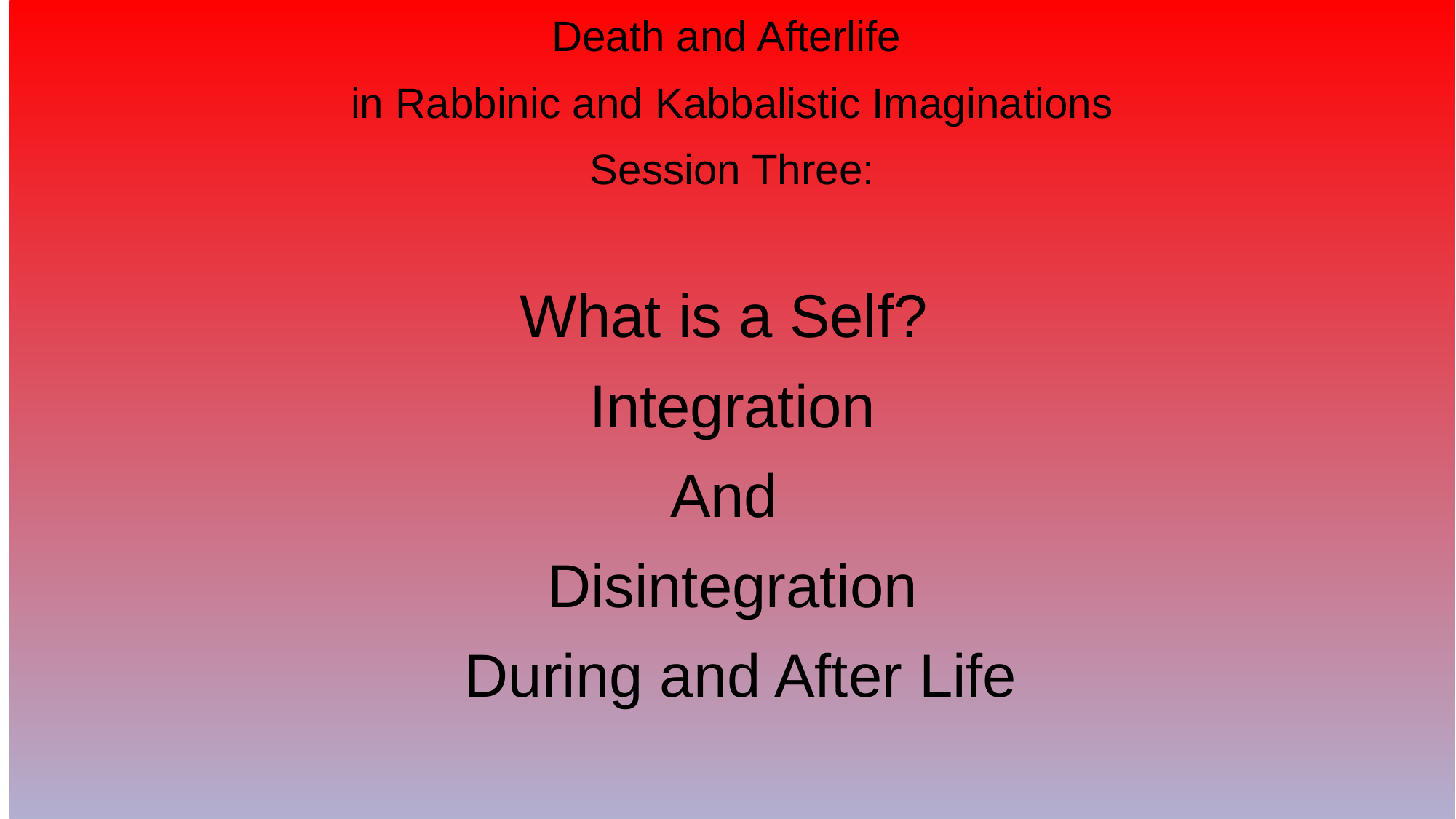

Death and Afterlife
in Rabbinic and Kabbalistic Imaginations
Session Three:

What is a Self?
Integration
And
Disintegration
 During and After Life